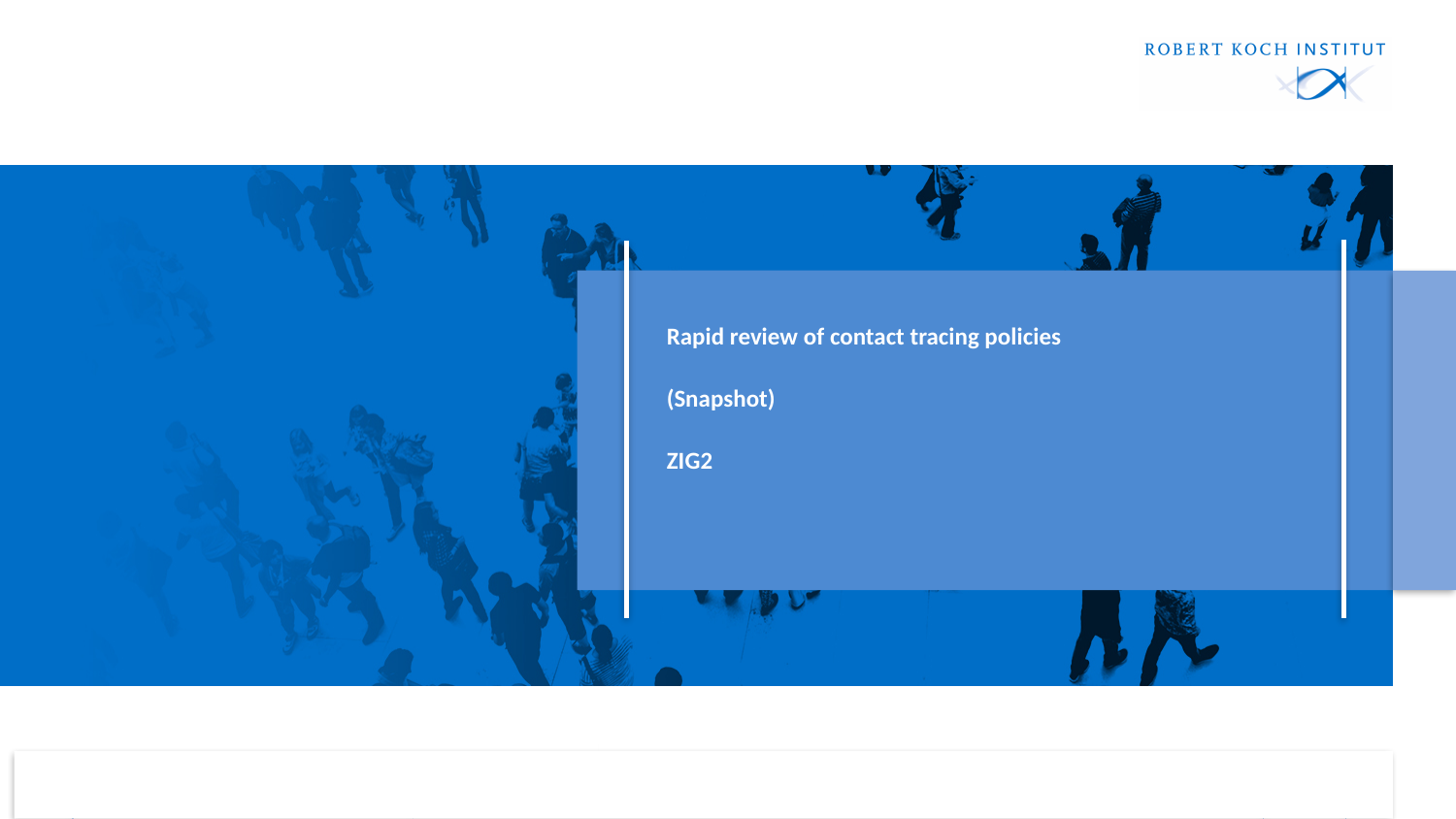

# Rapid review of contact tracing policies (Snapshot) ZIG2